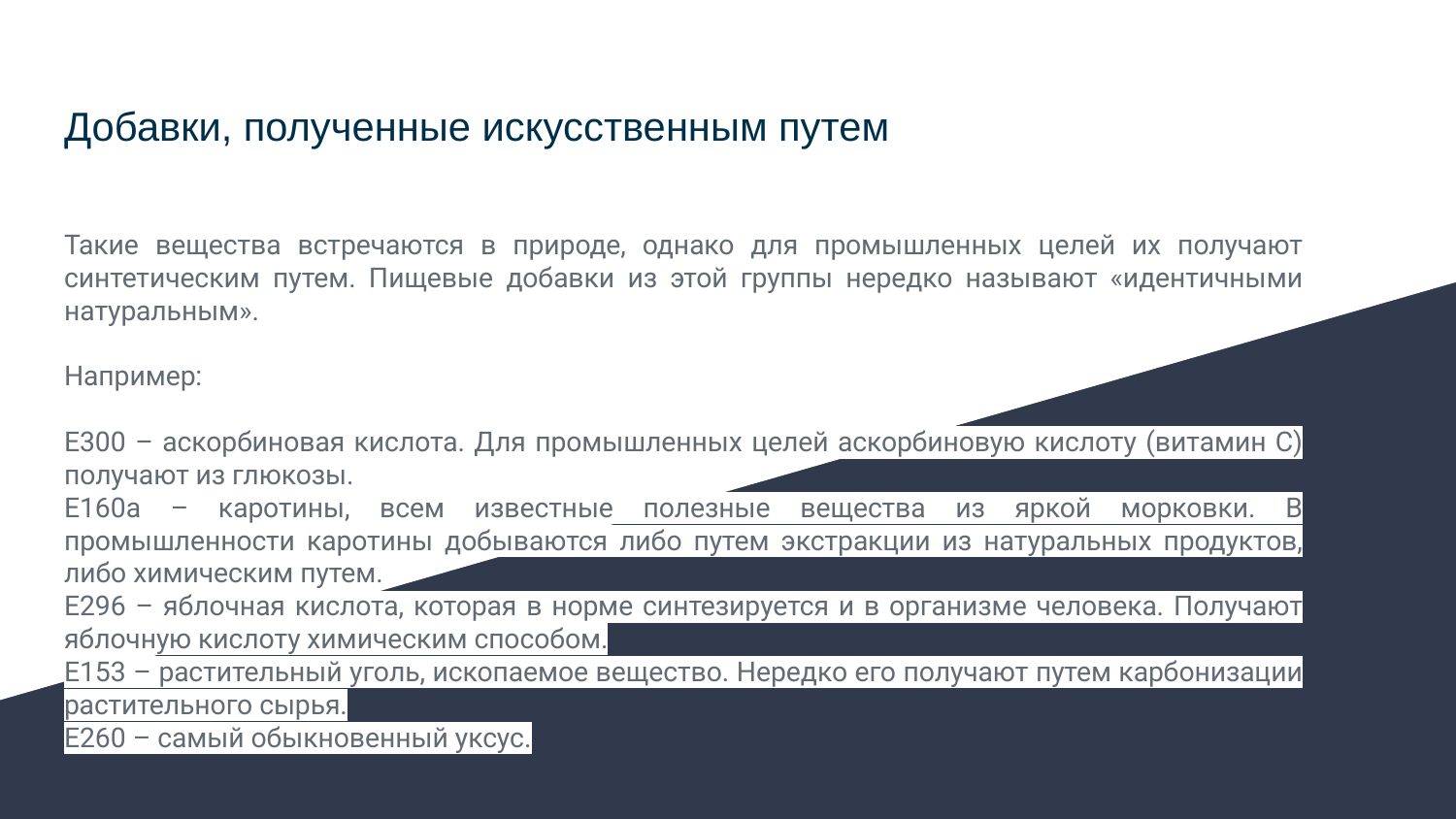

# Добавки, полученные искусственным путем
Такие вещества встречаются в природе, однако для промышленных целей их получают синтетическим путем. Пищевые добавки из этой группы нередко называют «идентичными натуральным».

Например:

Е300 – аскорбиновая кислота. Для промышленных целей аскорбиновую кислоту (витамин С) получают из глюкозы.
Е160а – каротины, всем известные полезные вещества из яркой морковки. В промышленности каротины добываются либо путем экстракции из натуральных продуктов, либо химическим путем.
Е296 – яблочная кислота, которая в норме синтезируется и в организме человека. Получают яблочную кислоту химическим способом.
Е153 – растительный уголь, ископаемое вещество. Нередко его получают путем карбонизации растительного сырья.
Е260 – самый обыкновенный уксус.